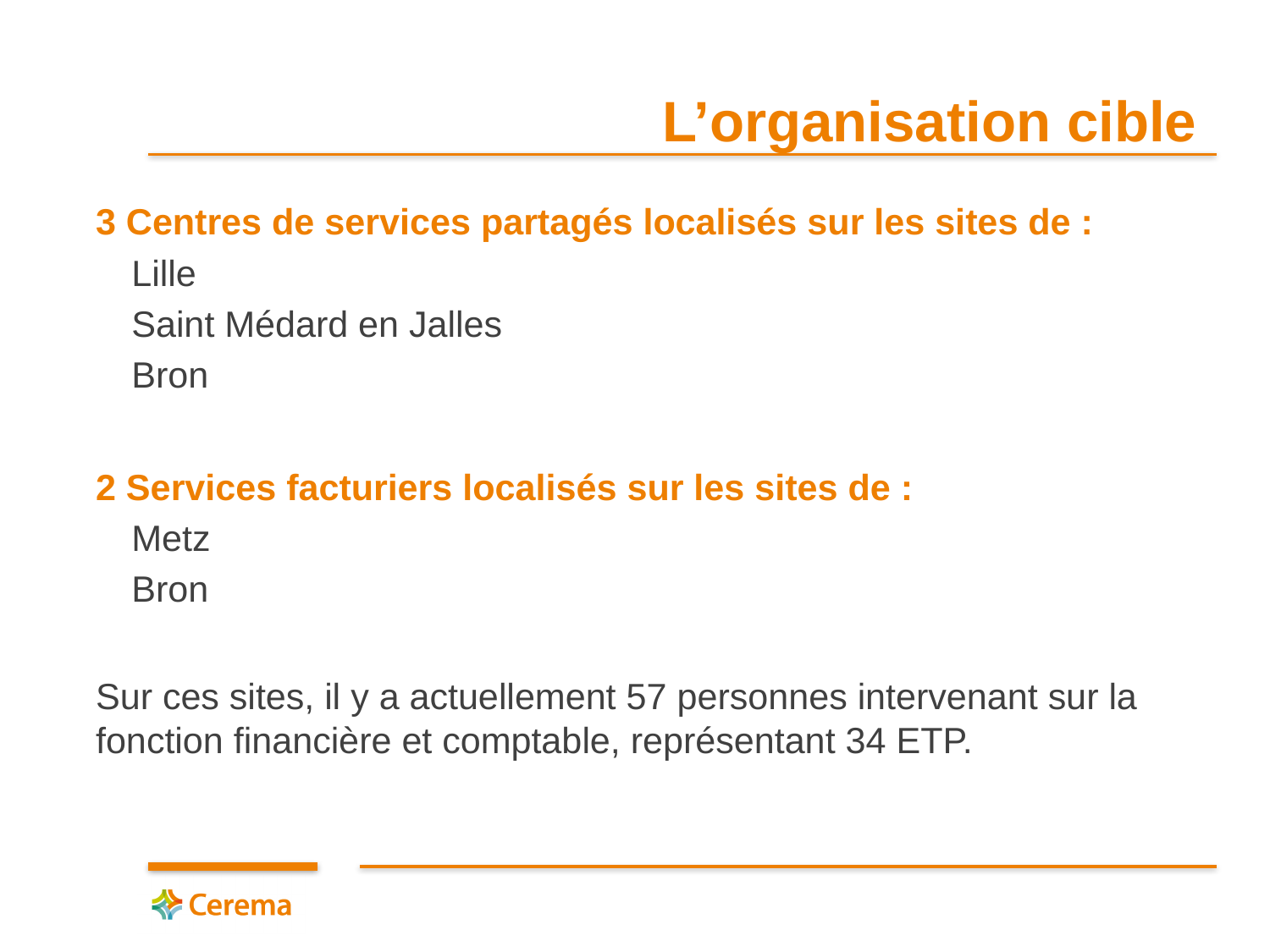

# L’organisation cible

3 Centres de services partagés localisés sur les sites de :
Lille
Saint Médard en Jalles
Bron

2 Services facturiers localisés sur les sites de :
Metz
Bron

Sur ces sites, il y a actuellement 57 personnes intervenant sur la fonction financière et comptable, représentant 34 ETP.